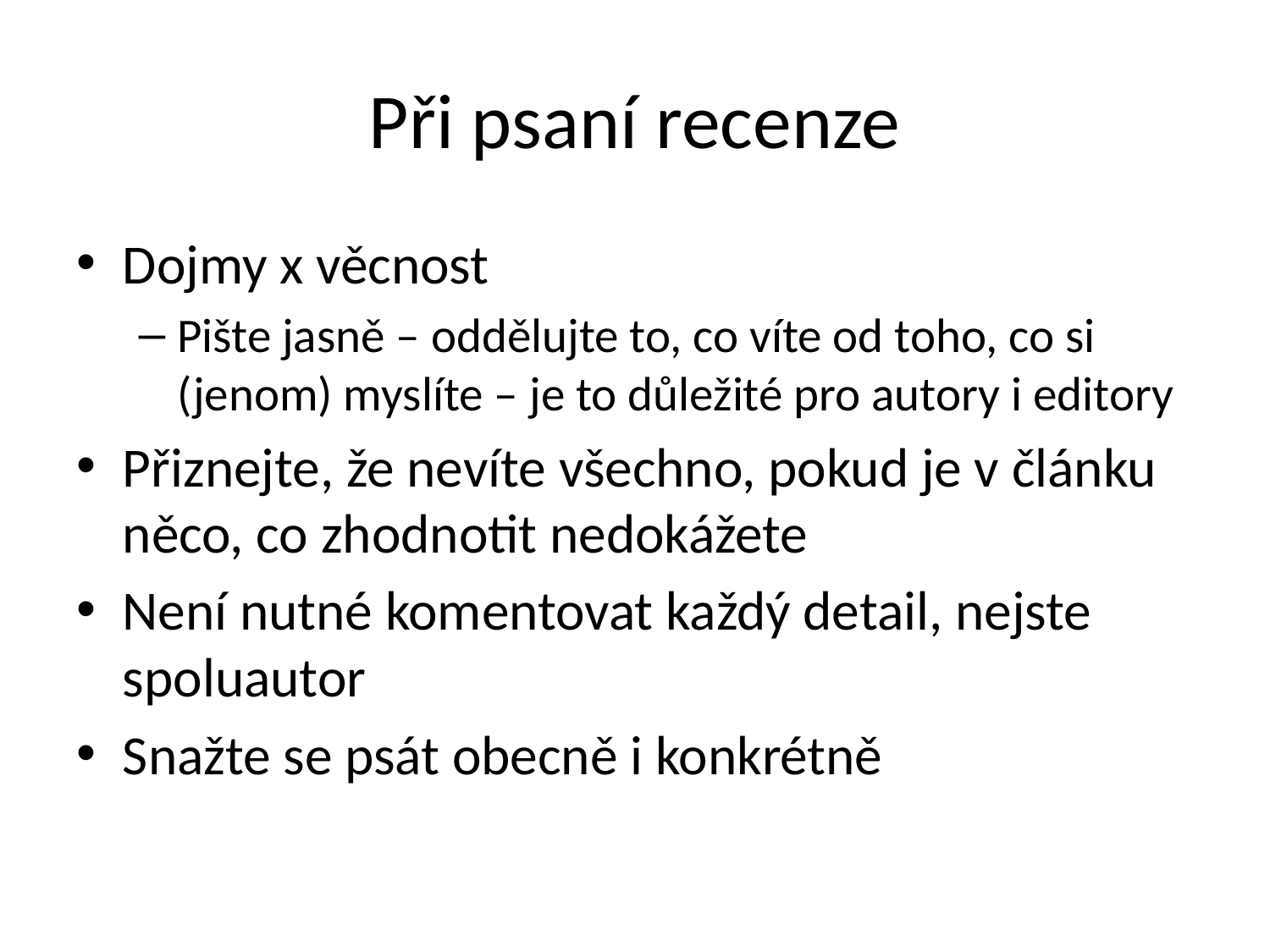

# Při psaní recenze
Dojmy x věcnost
Pište jasně – oddělujte to, co víte od toho, co si (jenom) myslíte – je to důležité pro autory i editory
Přiznejte, že nevíte všechno, pokud je v článku něco, co zhodnotit nedokážete
Není nutné komentovat každý detail, nejste spoluautor
Snažte se psát obecně i konkrétně